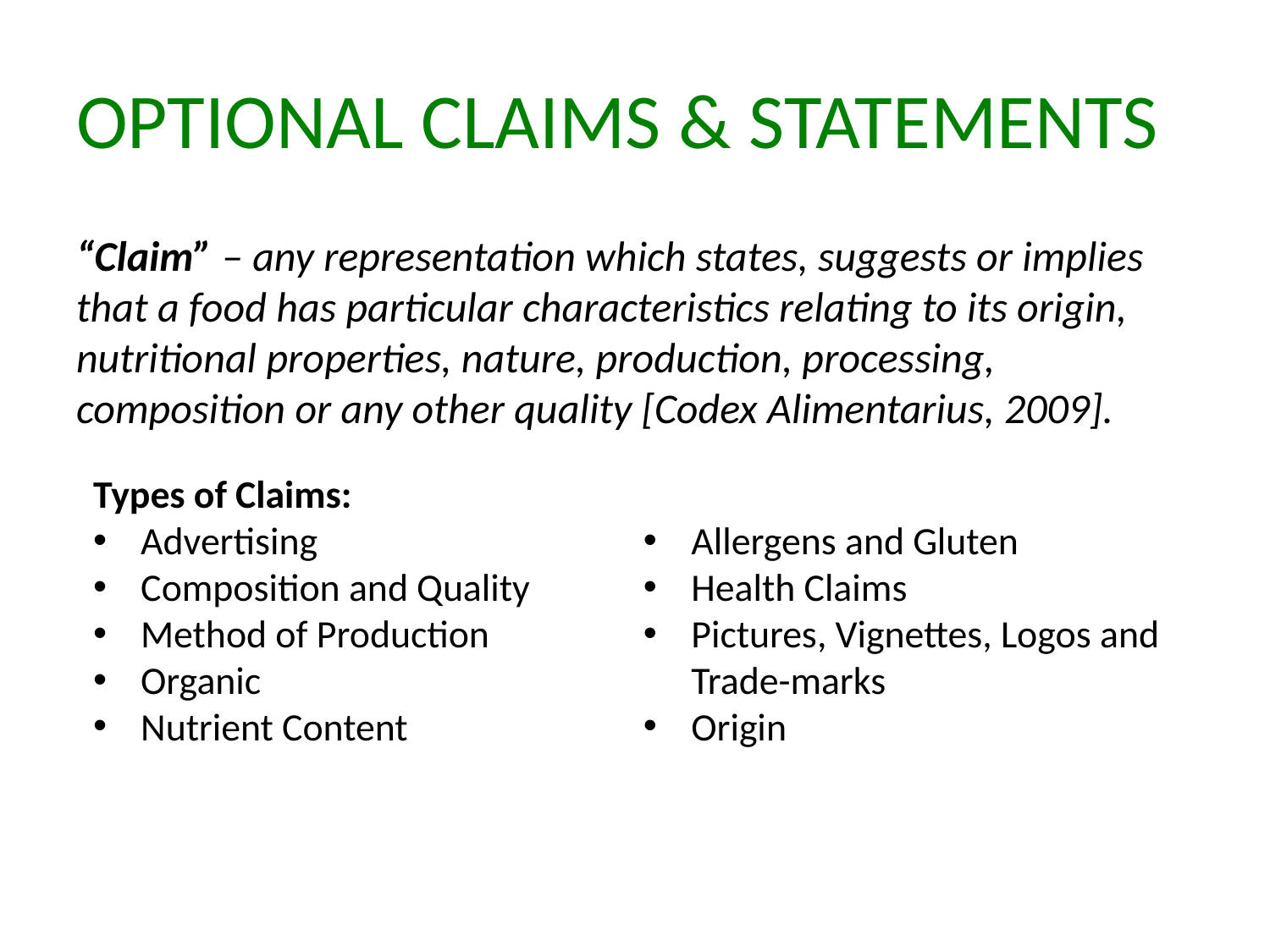

# OPTIONAL CLAIMS & STATEMENTS
“Claim” – any representation which states, suggests or implies that a food has particular characteristics relating to its origin, nutritional properties, nature, production, processing, composition or any other quality [Codex Alimentarius, 2009].

Types of Claims:
Advertising
Composition and Quality
Method of Production
Organic
Nutrient Content

Allergens and Gluten
Health Claims
Pictures, Vignettes, Logos and Trade-marks
Origin